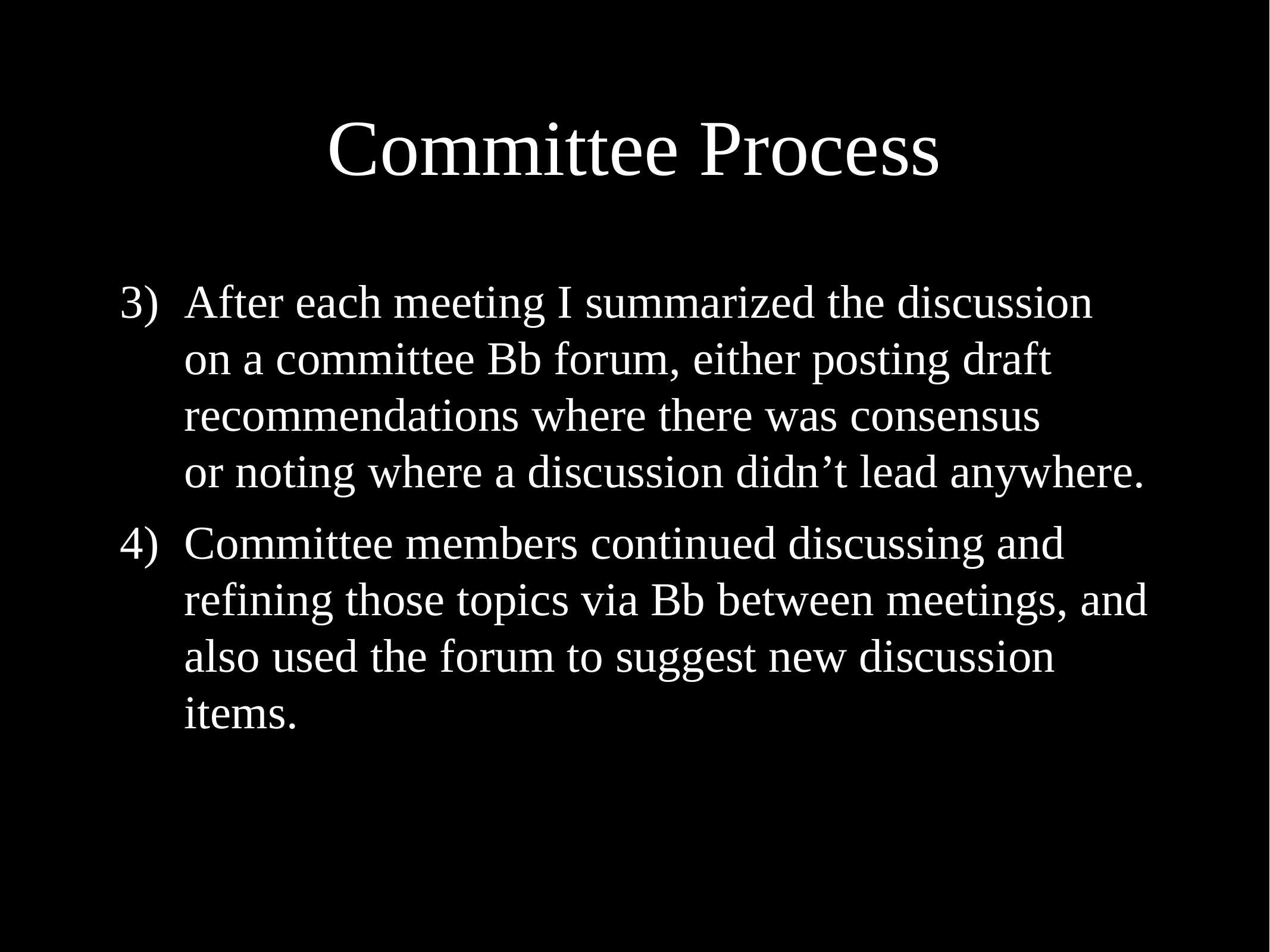

Committee Process
After each meeting I summarized the discussion
on a committee Bb forum, either posting draft
recommendations where there was consensus
or noting where a discussion didn’t lead anywhere.
Committee members continued discussing and
refining those topics via Bb between meetings, and
also used the forum to suggest new discussion
items.